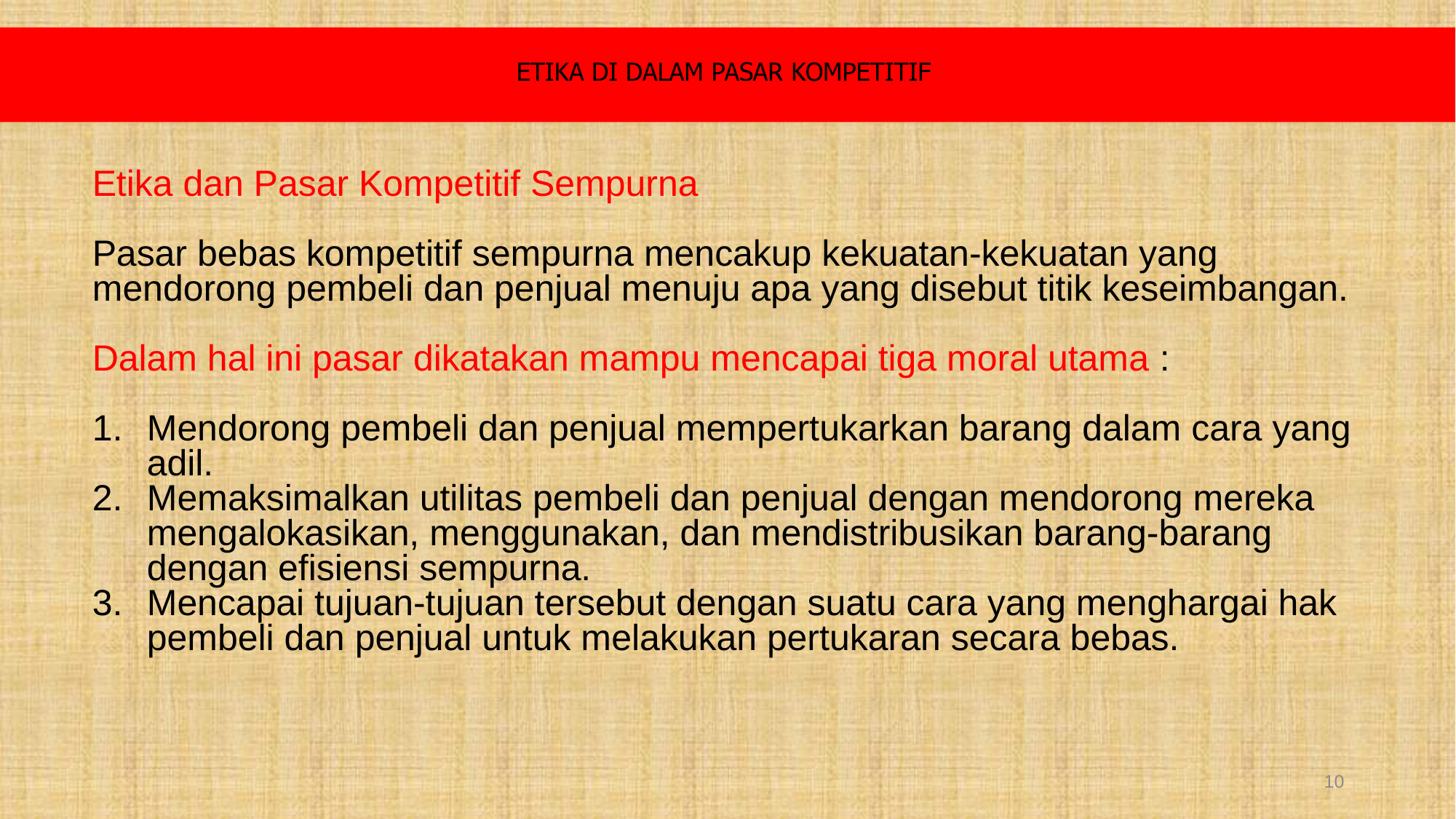

# ETIKA DI DALAM PASAR KOMPETITIF
Etika dan Pasar Kompetitif Sempurna

Pasar bebas kompetitif sempurna mencakup kekuatan-kekuatan yang mendorong pembeli dan penjual menuju apa yang disebut titik keseimbangan.

Dalam hal ini pasar dikatakan mampu mencapai tiga moral utama :

Mendorong pembeli dan penjual mempertukarkan barang dalam cara yang adil.
Memaksimalkan utilitas pembeli dan penjual dengan mendorong mereka mengalokasikan, menggunakan, dan mendistribusikan barang-barang dengan efisiensi sempurna.
Mencapai tujuan-tujuan tersebut dengan suatu cara yang menghargai hak pembeli dan penjual untuk melakukan pertukaran secara bebas.

10